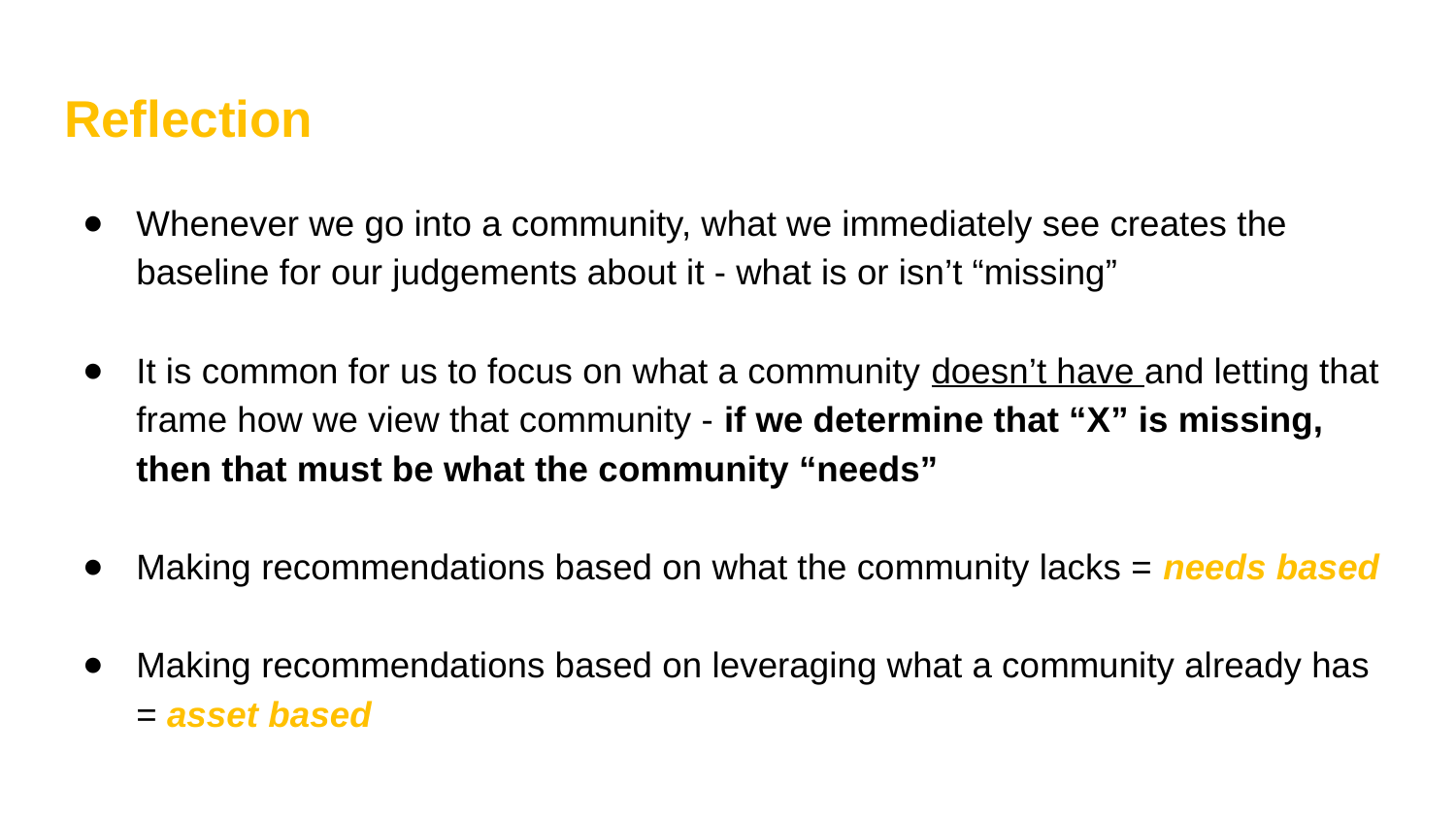

# Reflection
Whenever we go into a community, what we immediately see creates the baseline for our judgements about it - what is or isn’t “missing”

It is common for us to focus on what a community doesn’t have and letting that frame how we view that community - if we determine that “X” is missing, then that must be what the community “needs”

Making recommendations based on what the community lacks = needs based

Making recommendations based on leveraging what a community already has = asset based